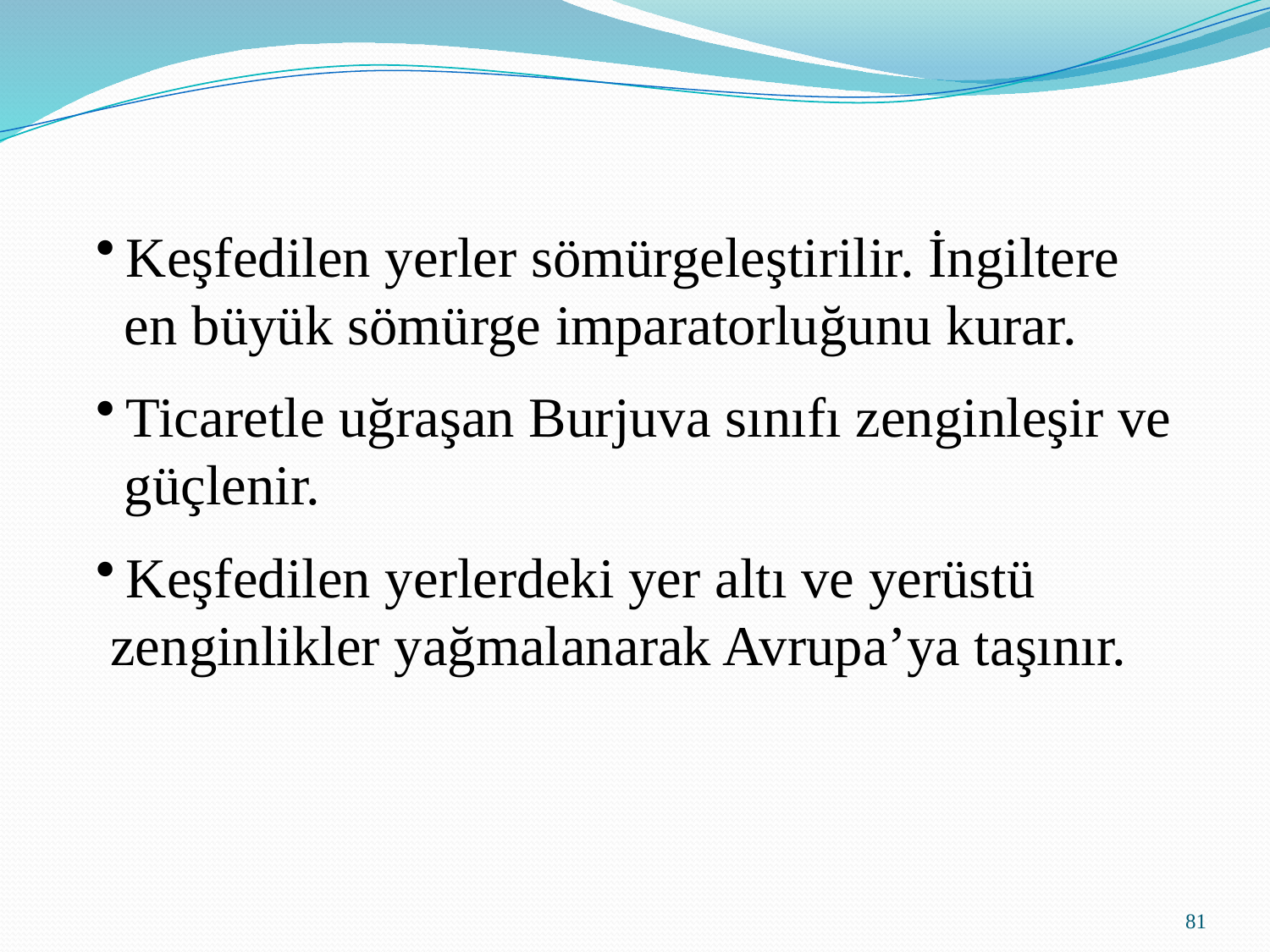

Keşfedilen yerler sömürgeleştirilir. İngiltere
  en büyük sömürge imparatorluğunu kurar.

Ticaretle uğraşan Burjuva sınıfı zenginleşir ve
  güçlenir.

Keşfedilen yerlerdeki yer altı ve yerüstü
 zenginlikler yağmalanarak Avrupa’ya taşınır.
81